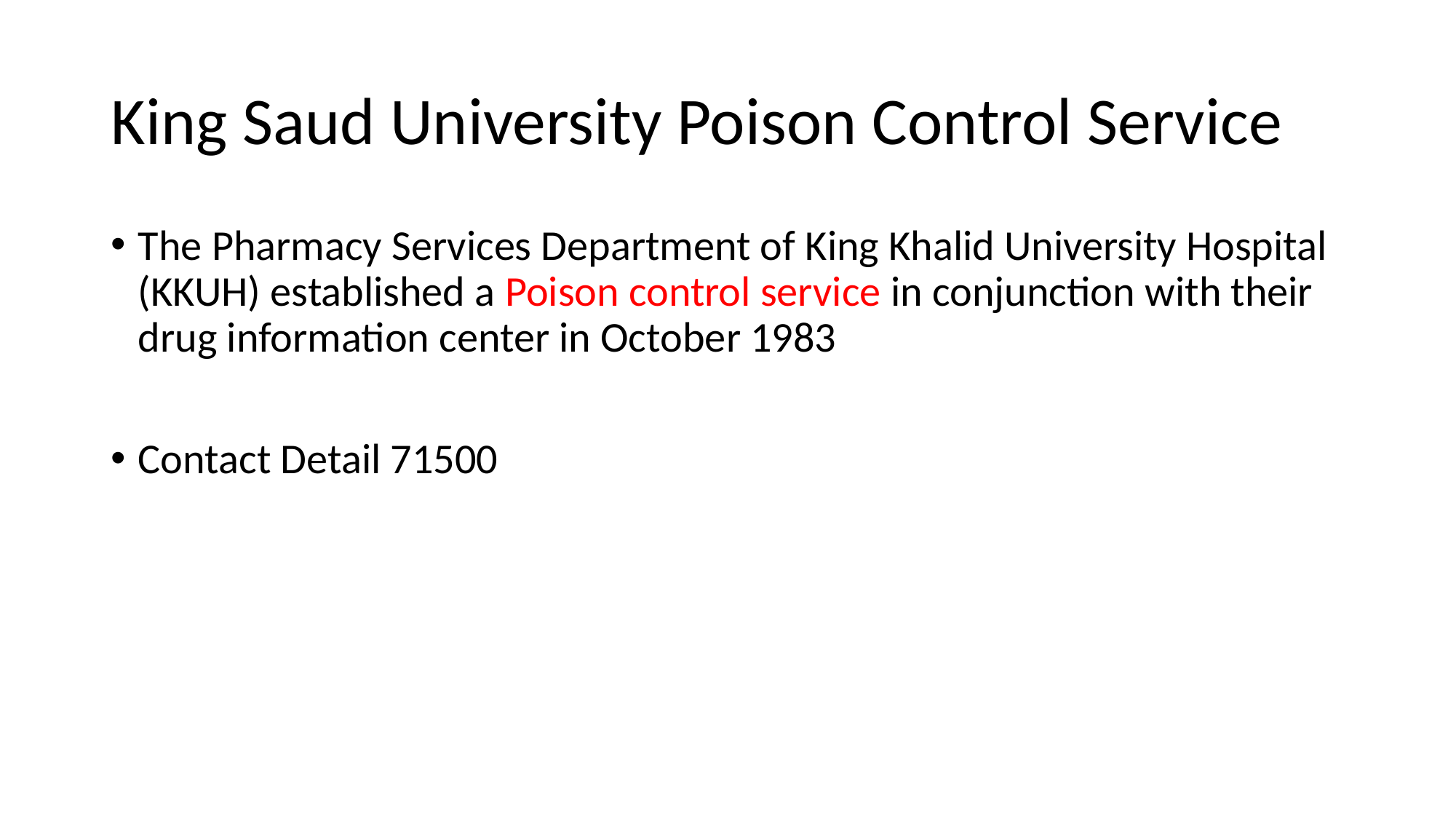

# King Saud University Poison Control Service
The Pharmacy Services Department of King Khalid University Hospital (KKUH) established a Poison control service in conjunction with their drug information center in October 1983

Contact Detail 71500